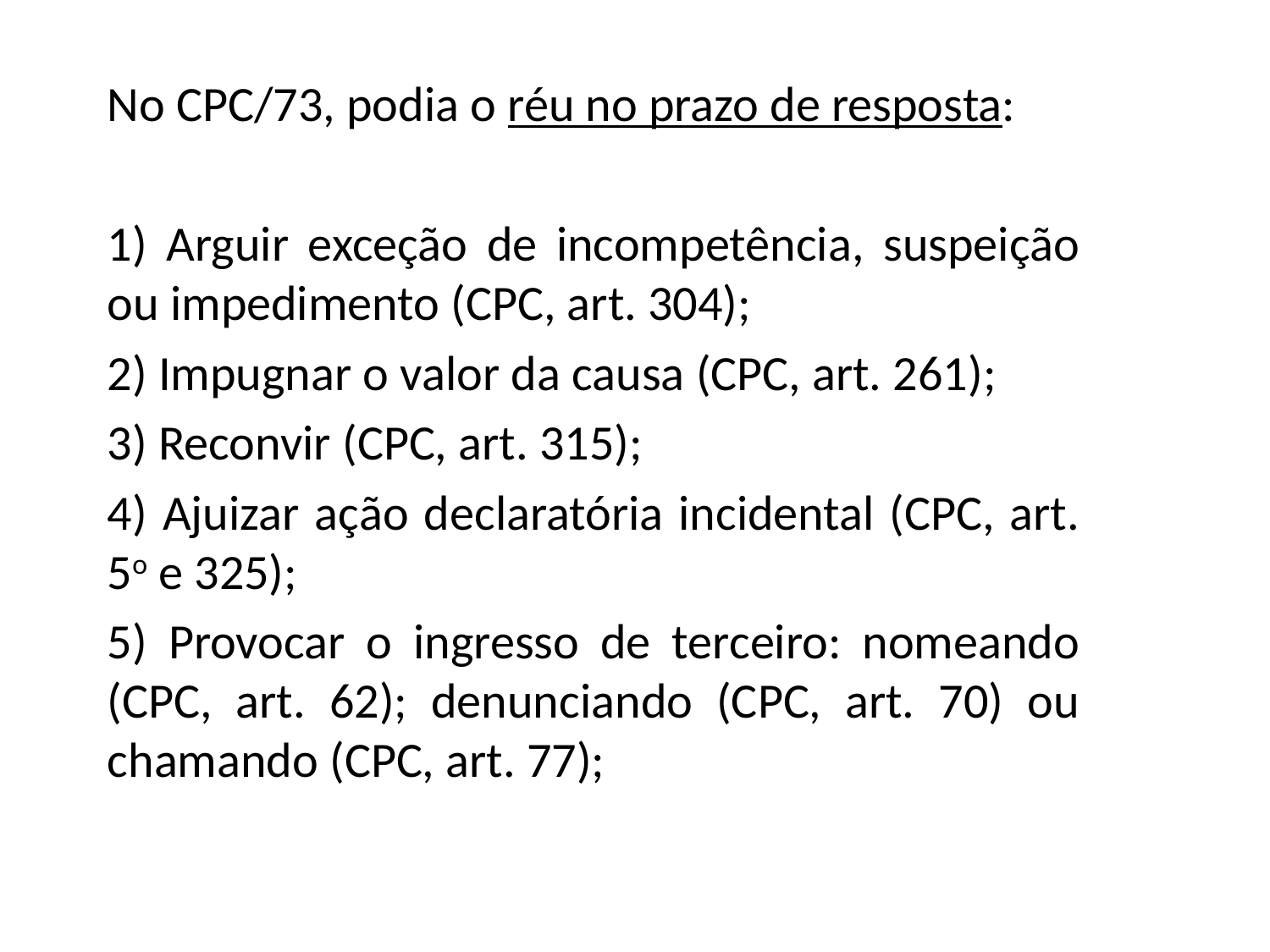

No CPC/73, podia o réu no prazo de resposta:

1) Arguir exceção de incompetência, suspeição ou impedimento (CPC, art. 304);
2) Impugnar o valor da causa (CPC, art. 261);
3) Reconvir (CPC, art. 315);
4) Ajuizar ação declaratória incidental (CPC, art. 5o e 325);
5) Provocar o ingresso de terceiro: nomeando (CPC, art. 62); denunciando (CPC, art. 70) ou chamando (CPC, art. 77);